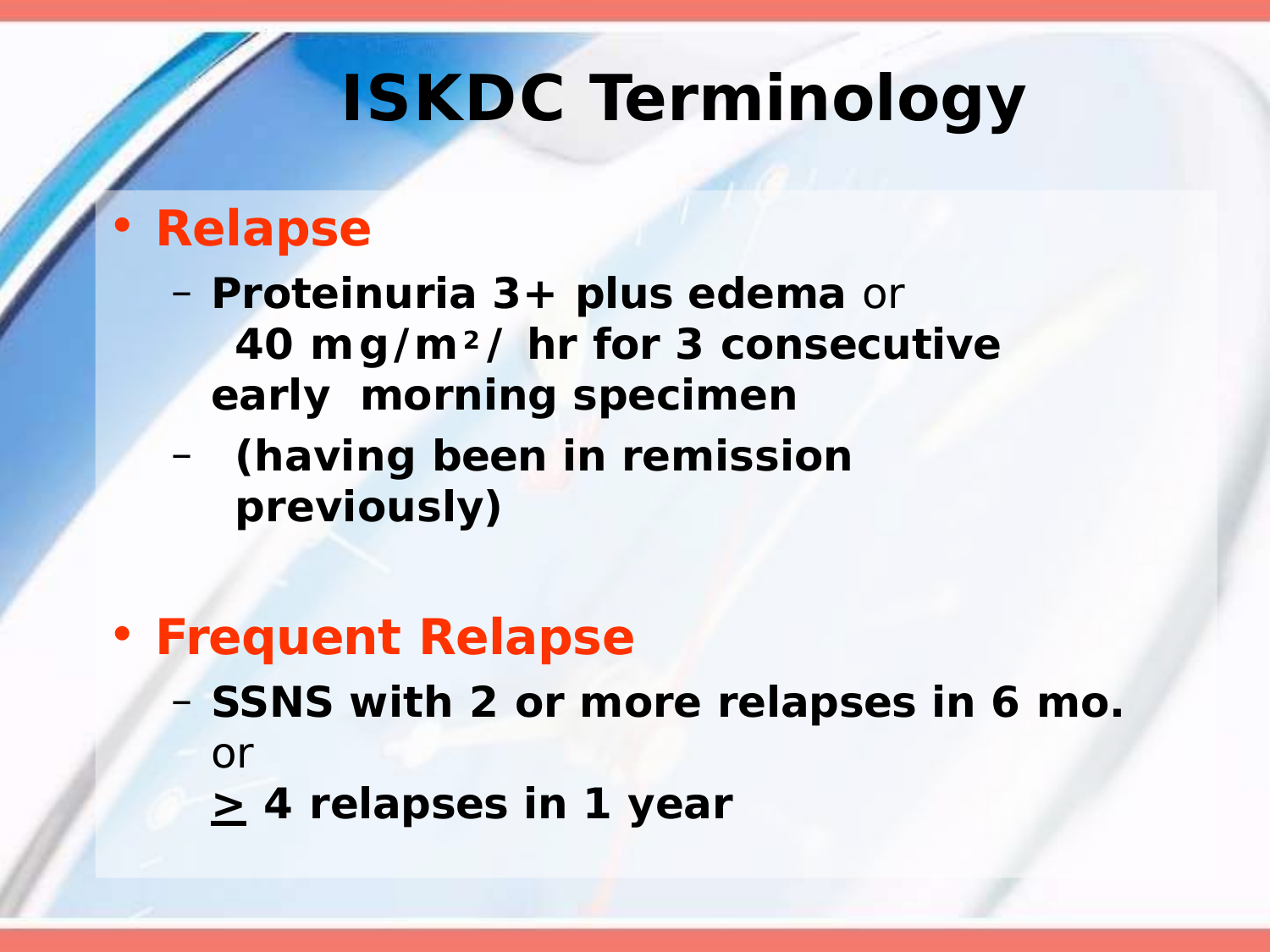

# ISKDC Terminology
Relapse
Proteinuria 3+ plus edema or
40 mg/m2/ hr for 3 consecutive early  morning specimen
(having been in remission previously)

Frequent Relapse
SSNS with 2 or more relapses in 6 mo. or
> 4 relapses in 1 year